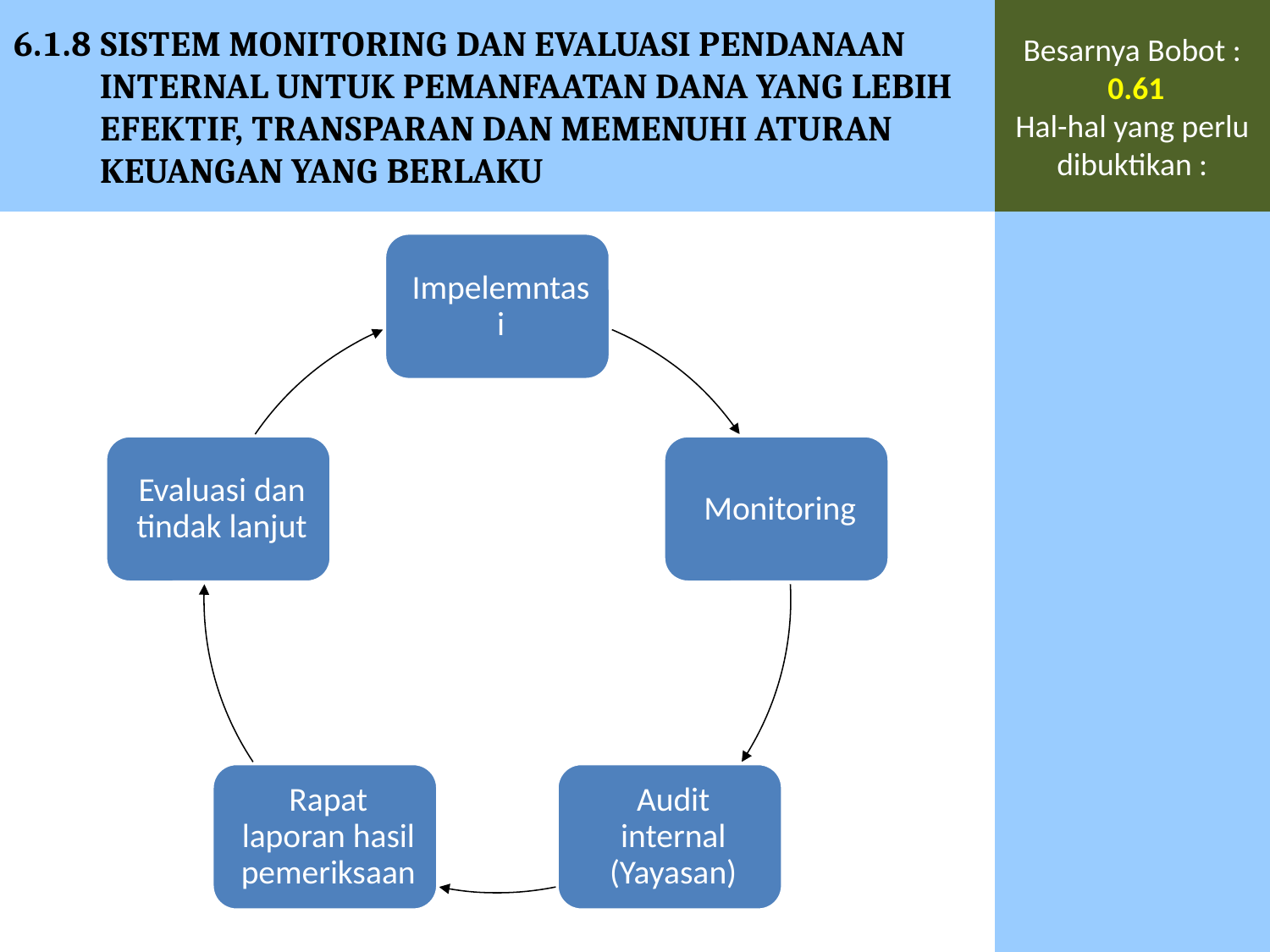

6.1.8 SISTEM MONITORING DAN EVALUASI PENDANAAN INTERNAL UNTUK PEMANFAATAN DANA YANG LEBIH EFEKTIF, TRANSPARAN DAN MEMENUHI ATURAN KEUANGAN YANG BERLAKU
Besarnya Bobot :
 0.61
Hal-hal yang perlu dibuktikan :

Impelemntasi
Monitoring
Audit internal (Yayasan)
Rapat laporan hasil pemeriksaan
Evaluasi dan tindak lanjut